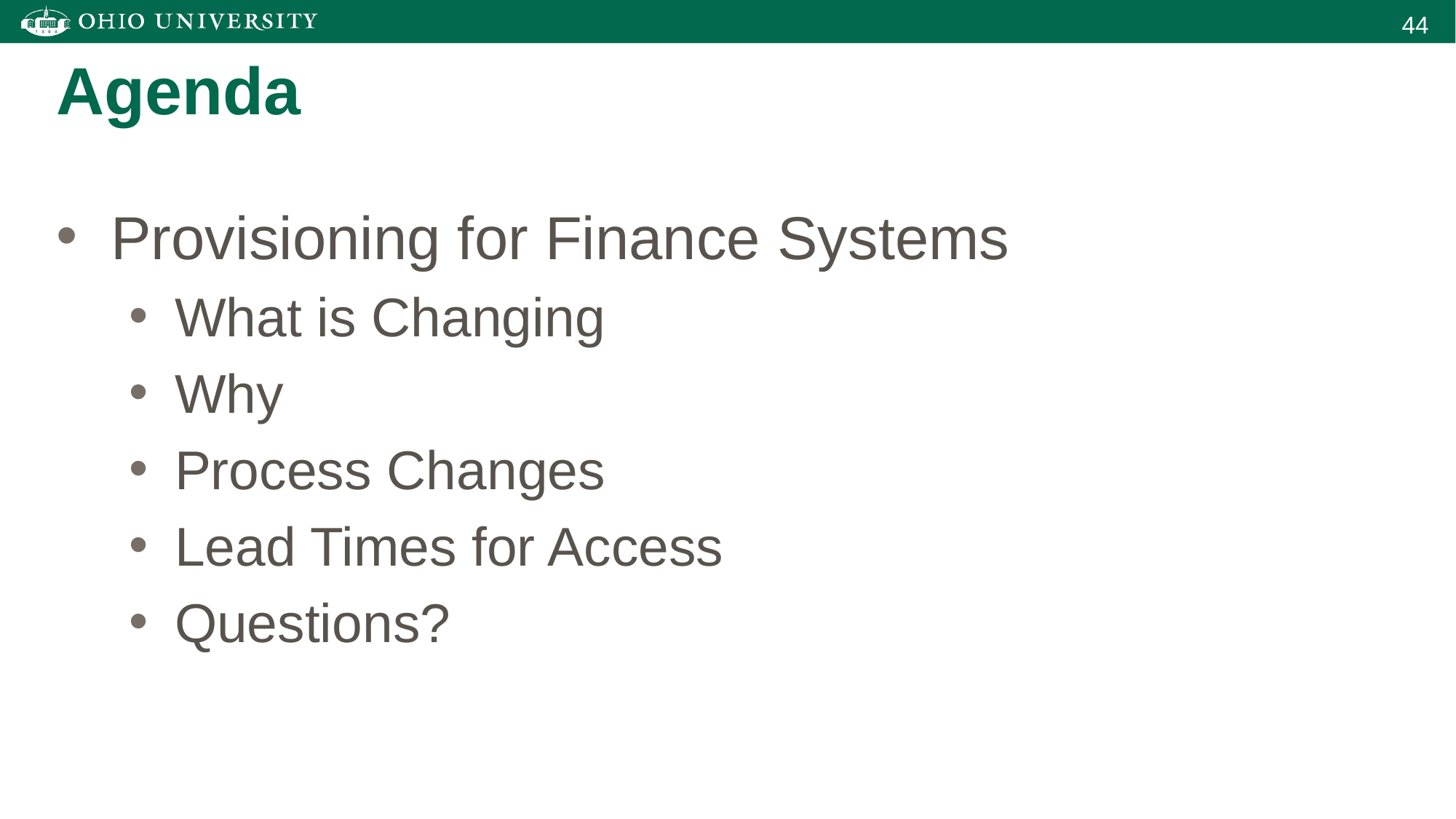

Agenda
Provisioning for Finance Systems
What is Changing
Why
Process Changes
Lead Times for Access
Questions?